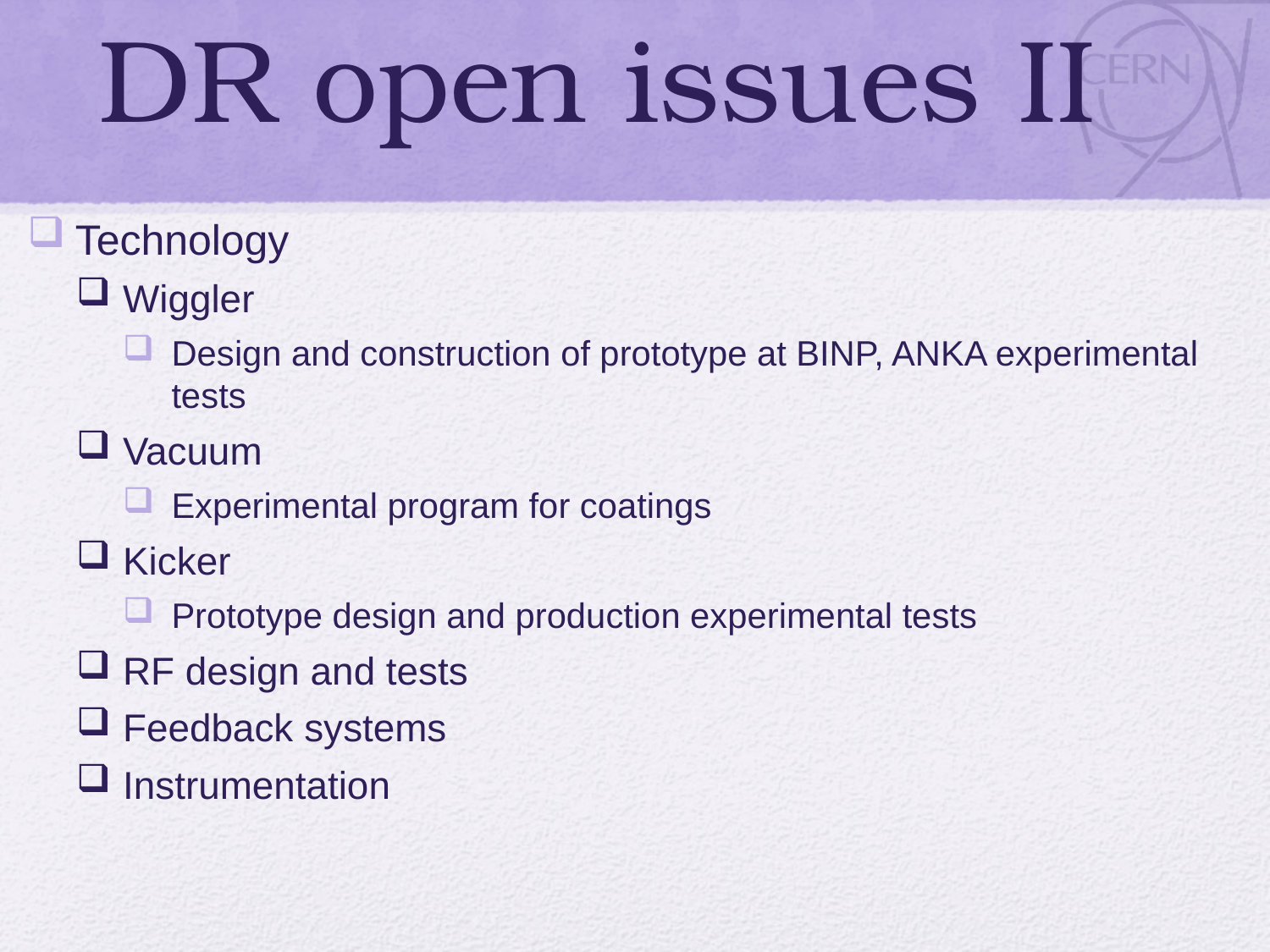

# DR open issues II
Technology
Wiggler
Design and construction of prototype at BINP, ANKA experimental tests
Vacuum
Experimental program for coatings
Kicker
Prototype design and production experimental tests
RF design and tests
Feedback systems
Instrumentation